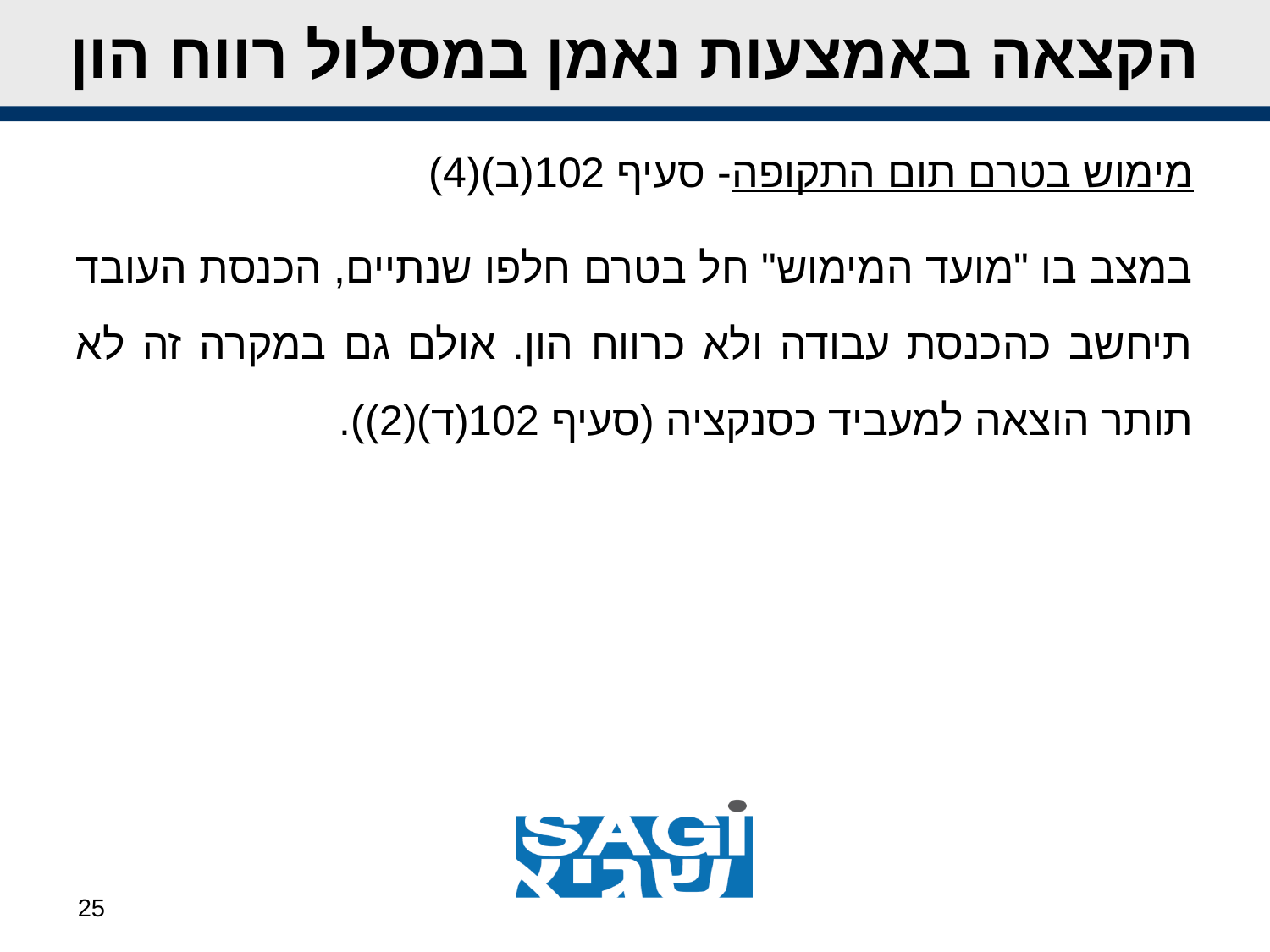

הקצאה באמצעות נאמן במסלול רווח הון
מימוש בטרם תום התקופה- סעיף 102(ב)(4)
במצב בו "מועד המימוש" חל בטרם חלפו שנתיים, הכנסת העובד תיחשב כהכנסת עבודה ולא כרווח הון. אולם גם במקרה זה לא תותר הוצאה למעביד כסנקציה (סעיף 102(ד)(2)).
25